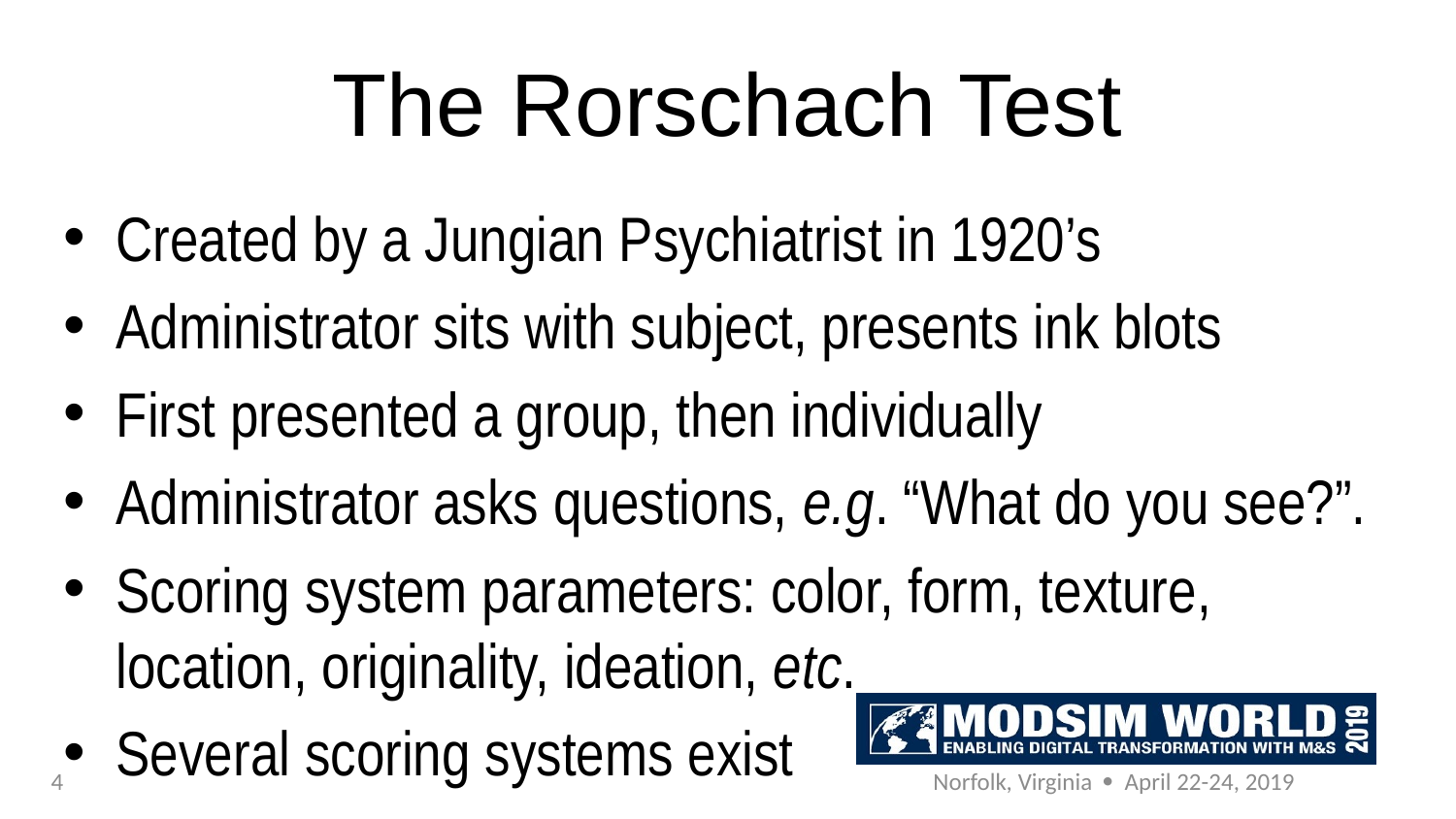

# The Rorschach Test
Created by a Jungian Psychiatrist in 1920’s
Administrator sits with subject, presents ink blots
First presented a group, then individually
Administrator asks questions, e.g. “What do you see?”.
Scoring system parameters: color, form, texture, location, originality, ideation, etc.
Several scoring systems exist
4
Norfolk, Virginia  •  April 22-24, 2019